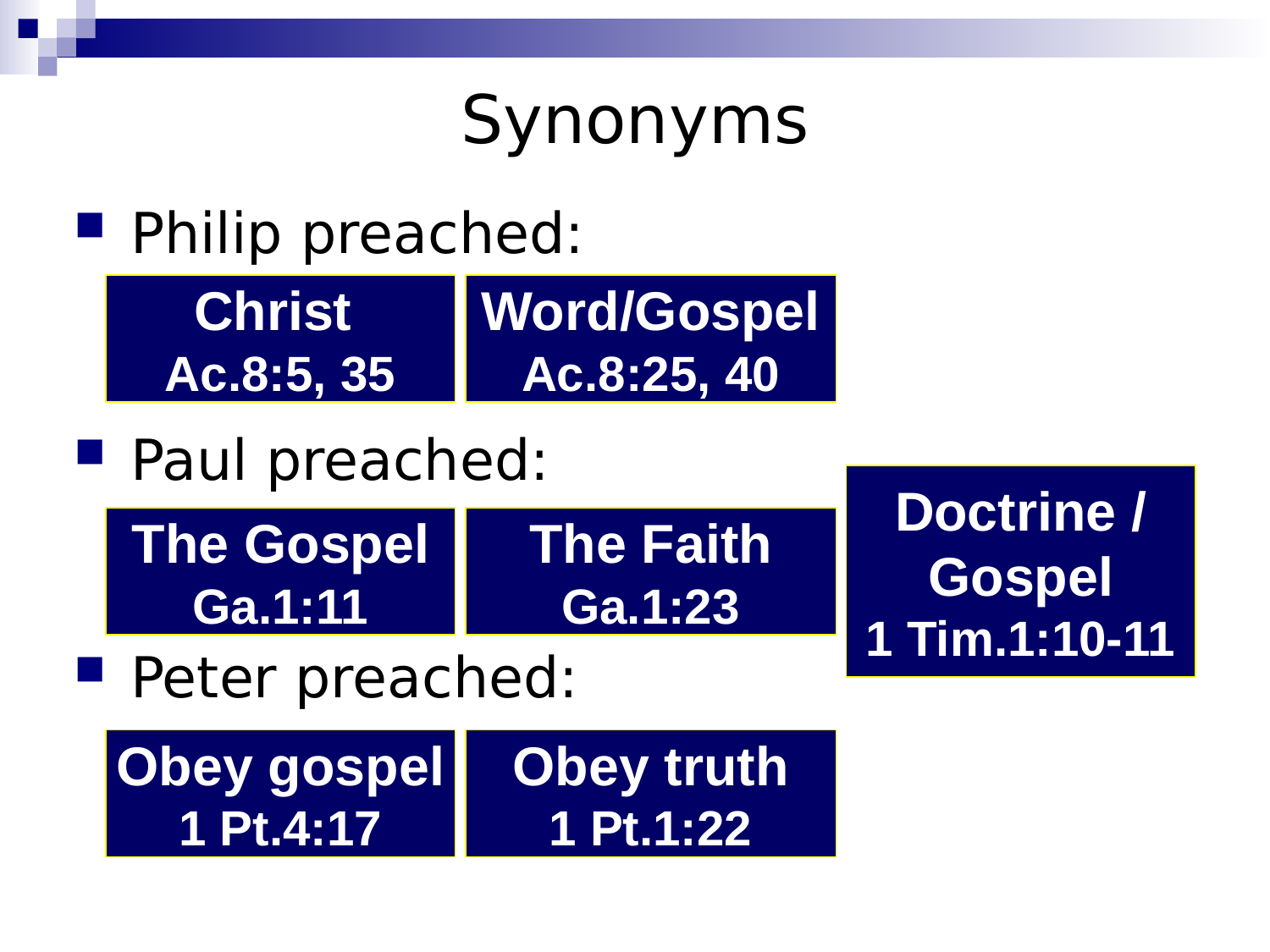

# Synonyms
Philip preached:

Paul preached:

Peter preached:
Christ
Ac.8:5, 35
Word/Gospel
Ac.8:25, 40
Doctrine /
Gospel
1 Tim.1:10-11
The Gospel
Ga.1:11
The Faith
Ga.1:23
Obey gospel
1 Pt.4:17
Obey truth
1 Pt.1:22